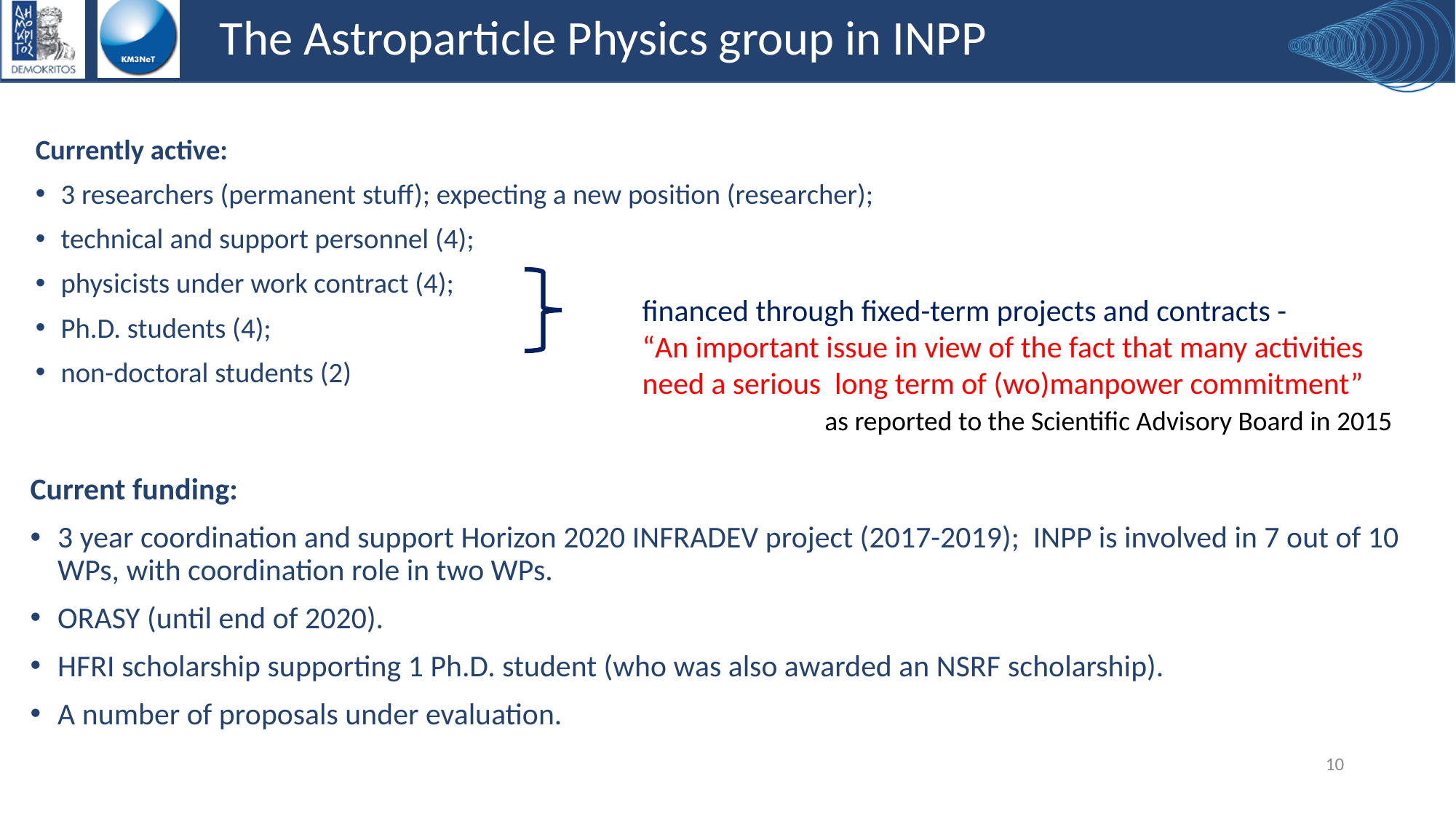

# The Astroparticle Physics group in INPP
Currently active:
3 researchers (permanent stuff); expecting a new position (researcher);
technical and support personnel (4);
physicists under work contract (4);
Ph.D. students (4);
non-doctoral students (2)

financed through fixed-term projects and contracts -
“An important issue in view of the fact that many activities need a serious  long term of (wo)manpower commitment”
as reported to the Scientific Advisory Board in 2015
Current funding:
3 year coordination and support Horizon 2020 INFRADEV project (2017-2019);  INPP is involved in 7 out of 10 WPs, with coordination role in two WPs.
ORASY (until end of 2020).
HFRI scholarship supporting 1 Ph.D. student (who was also awarded an NSRF scholarship).
A number of proposals under evaluation.

10